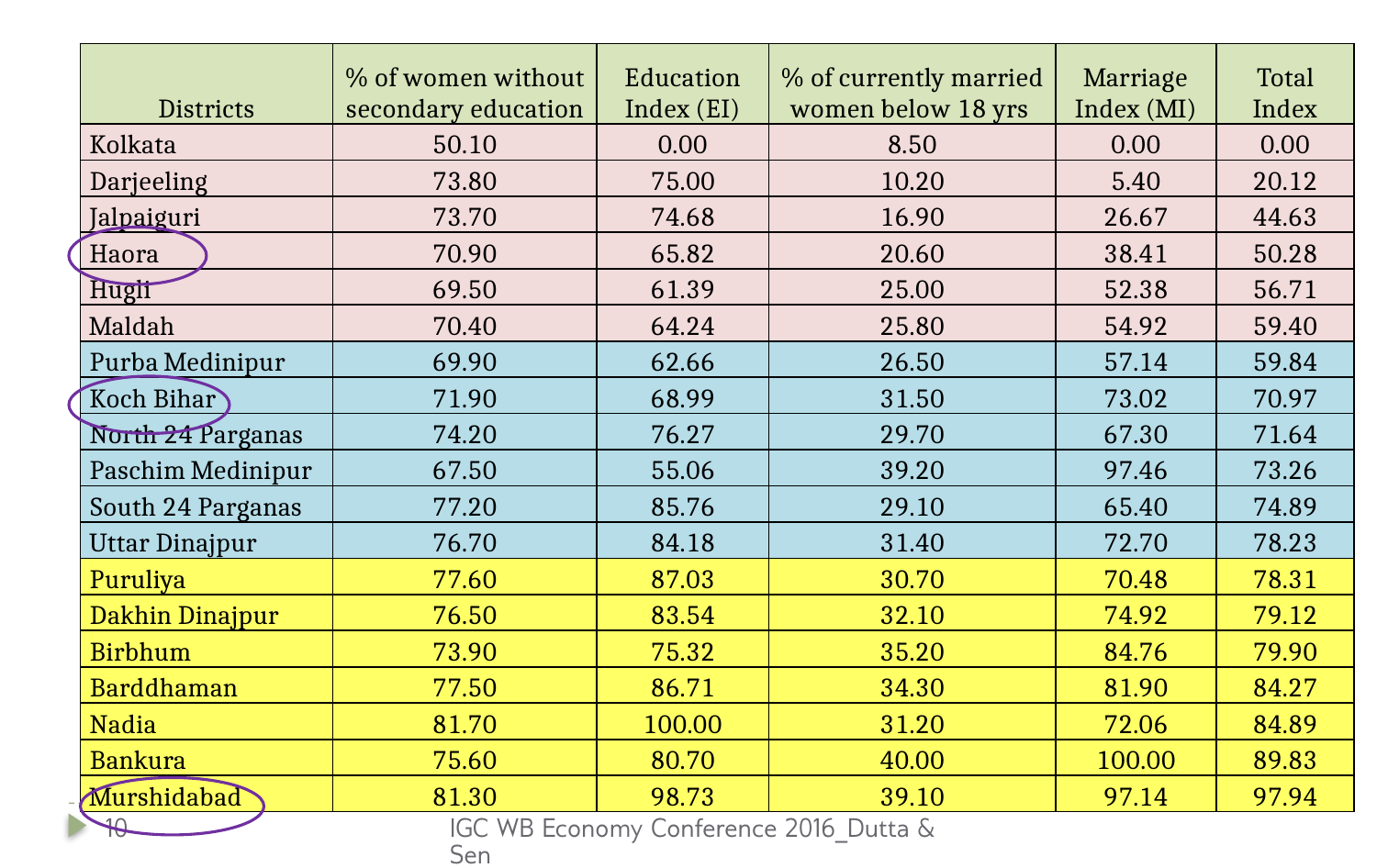

| Districts | % of women without secondary education | Education Index (EI) | % of currently married women below 18 yrs | Marriage Index (MI) | Total Index |
| --- | --- | --- | --- | --- | --- |
| Kolkata | 50.10 | 0.00 | 8.50 | 0.00 | 0.00 |
| Darjeeling | 73.80 | 75.00 | 10.20 | 5.40 | 20.12 |
| Jalpaiguri | 73.70 | 74.68 | 16.90 | 26.67 | 44.63 |
| Haora | 70.90 | 65.82 | 20.60 | 38.41 | 50.28 |
| Hugli | 69.50 | 61.39 | 25.00 | 52.38 | 56.71 |
| Maldah | 70.40 | 64.24 | 25.80 | 54.92 | 59.40 |
| Purba Medinipur | 69.90 | 62.66 | 26.50 | 57.14 | 59.84 |
| Koch Bihar | 71.90 | 68.99 | 31.50 | 73.02 | 70.97 |
| North 24 Parganas | 74.20 | 76.27 | 29.70 | 67.30 | 71.64 |
| Paschim Medinipur | 67.50 | 55.06 | 39.20 | 97.46 | 73.26 |
| South 24 Parganas | 77.20 | 85.76 | 29.10 | 65.40 | 74.89 |
| Uttar Dinajpur | 76.70 | 84.18 | 31.40 | 72.70 | 78.23 |
| Puruliya | 77.60 | 87.03 | 30.70 | 70.48 | 78.31 |
| Dakhin Dinajpur | 76.50 | 83.54 | 32.10 | 74.92 | 79.12 |
| Birbhum | 73.90 | 75.32 | 35.20 | 84.76 | 79.90 |
| Barddhaman | 77.50 | 86.71 | 34.30 | 81.90 | 84.27 |
| Nadia | 81.70 | 100.00 | 31.20 | 72.06 | 84.89 |
| Bankura | 75.60 | 80.70 | 40.00 | 100.00 | 89.83 |
| Murshidabad | 81.30 | 98.73 | 39.10 | 97.14 | 97.94 |

10
IGC WB Economy Conference 2016_Dutta & Sen